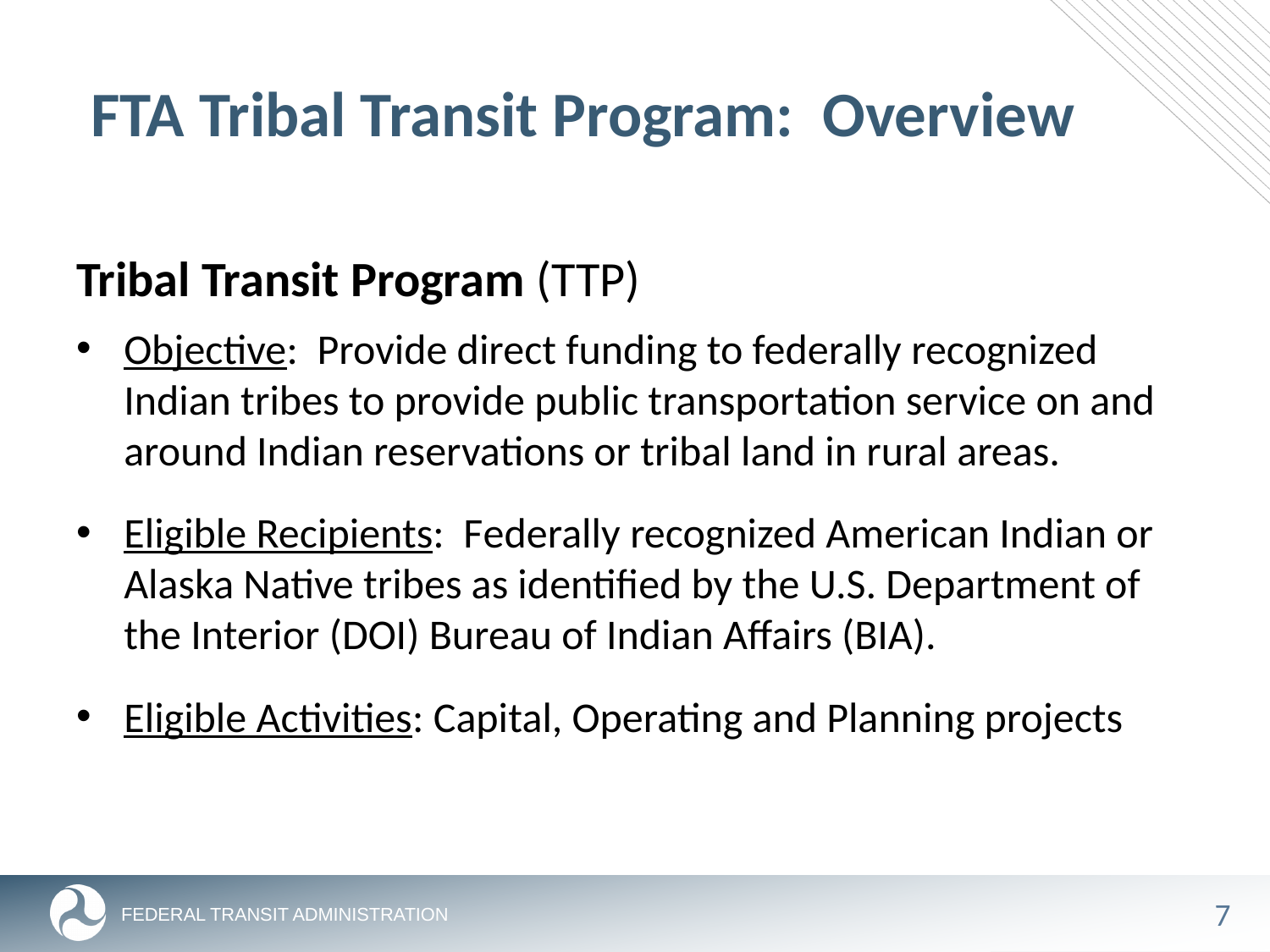

# FTA Tribal Transit Program:  Overview
Tribal Transit Program (TTP)
Objective:  Provide direct funding to federally recognized Indian tribes to provide public transportation service on and around Indian reservations or tribal land in rural areas.
Eligible Recipients:  Federally recognized American Indian or Alaska Native tribes as identified by the U.S. Department of the Interior (DOI) Bureau of Indian Affairs (BIA).
Eligible Activities: Capital, Operating and Planning projects